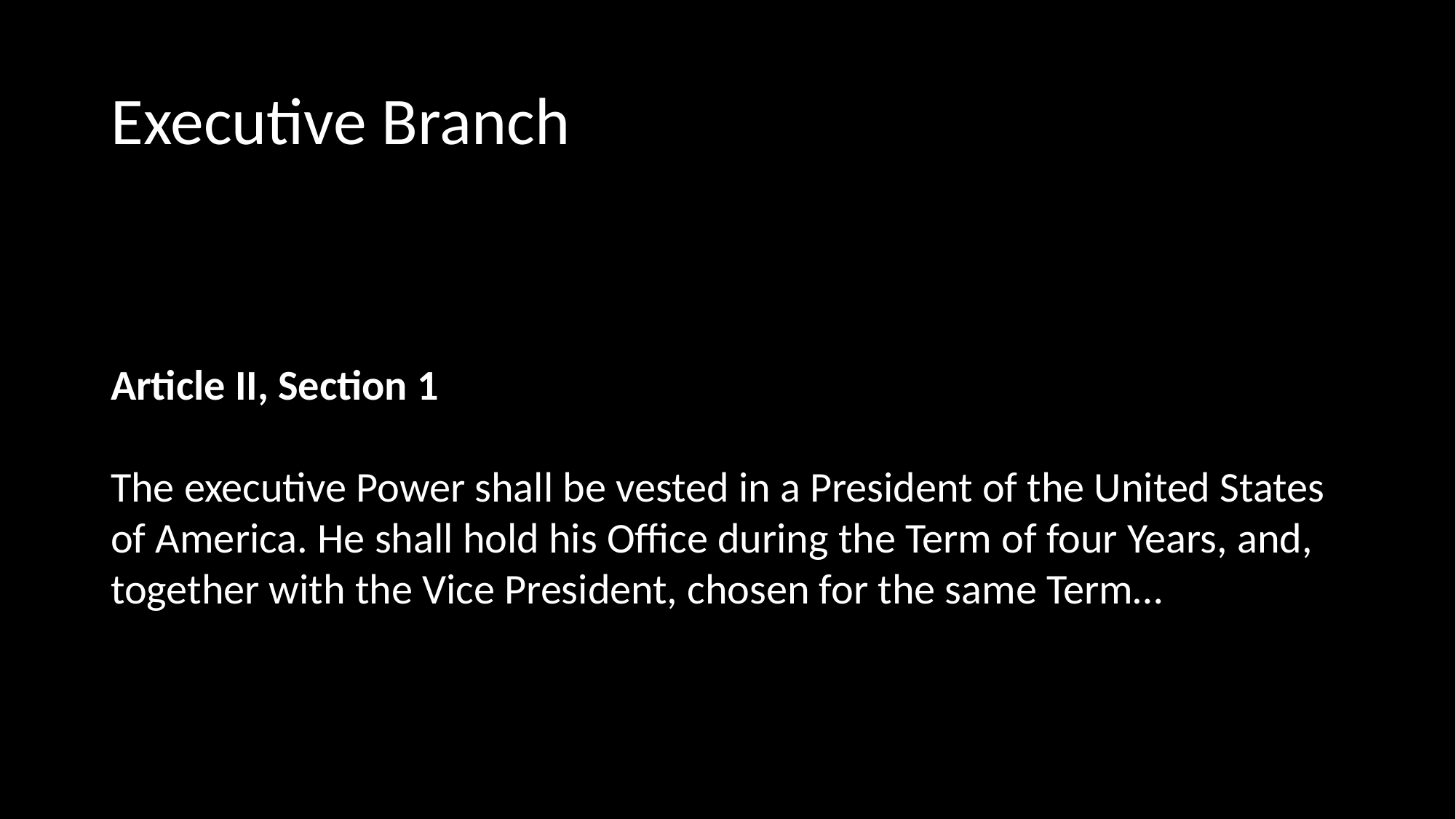

# Executive Branch
Article II, Section 1

The executive Power shall be vested in a President of the United States of America. He shall hold his Office during the Term of four Years, and, together with the Vice President, chosen for the same Term…